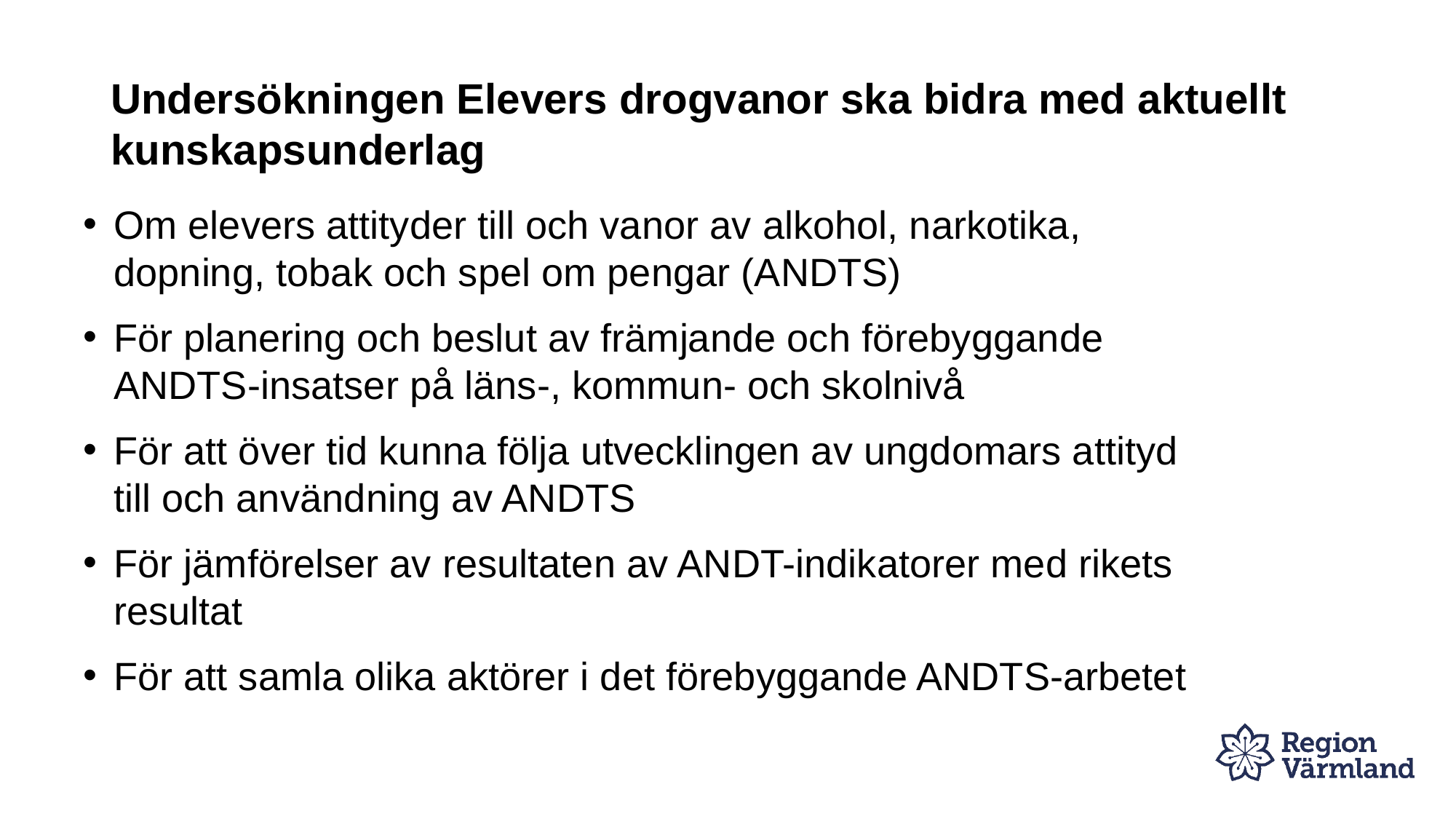

# Undersökningen Elevers drogvanor ska bidra med aktuellt kunskapsunderlag
Om elevers attityder till och vanor av alkohol, narkotika, dopning, tobak och spel om pengar (ANDTS)
För planering och beslut av främjande och förebyggande ANDTS-insatser på läns-, kommun- och skolnivå
För att över tid kunna följa utvecklingen av ungdomars attityd till och användning av ANDTS
För jämförelser av resultaten av ANDT-indikatorer med rikets resultat
För att samla olika aktörer i det förebyggande ANDTS-arbetet